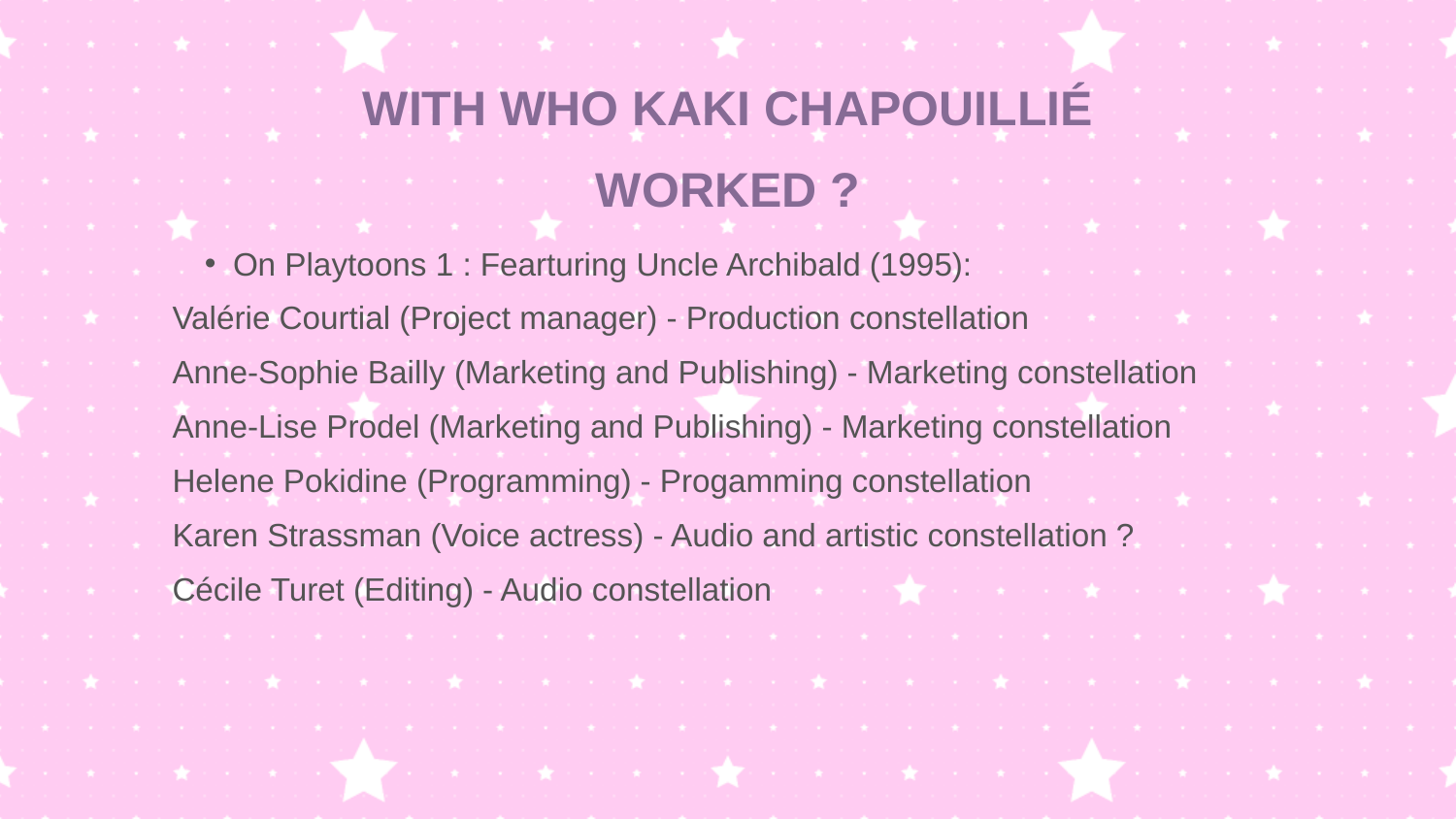

WITH WHO KAKI CHAPOUILLIÉ WORKED ?
On Playtoons 1 : Fearturing Uncle Archibald (1995):
Valérie Courtial (Project manager) - Production constellation
Anne-Sophie Bailly (Marketing and Publishing) - Marketing constellation
Anne-Lise Prodel (Marketing and Publishing) - Marketing constellation
Helene Pokidine (Programming) - Progamming constellation
Karen Strassman (Voice actress) - Audio and artistic constellation ?
Cécile Turet (Editing) - Audio constellation